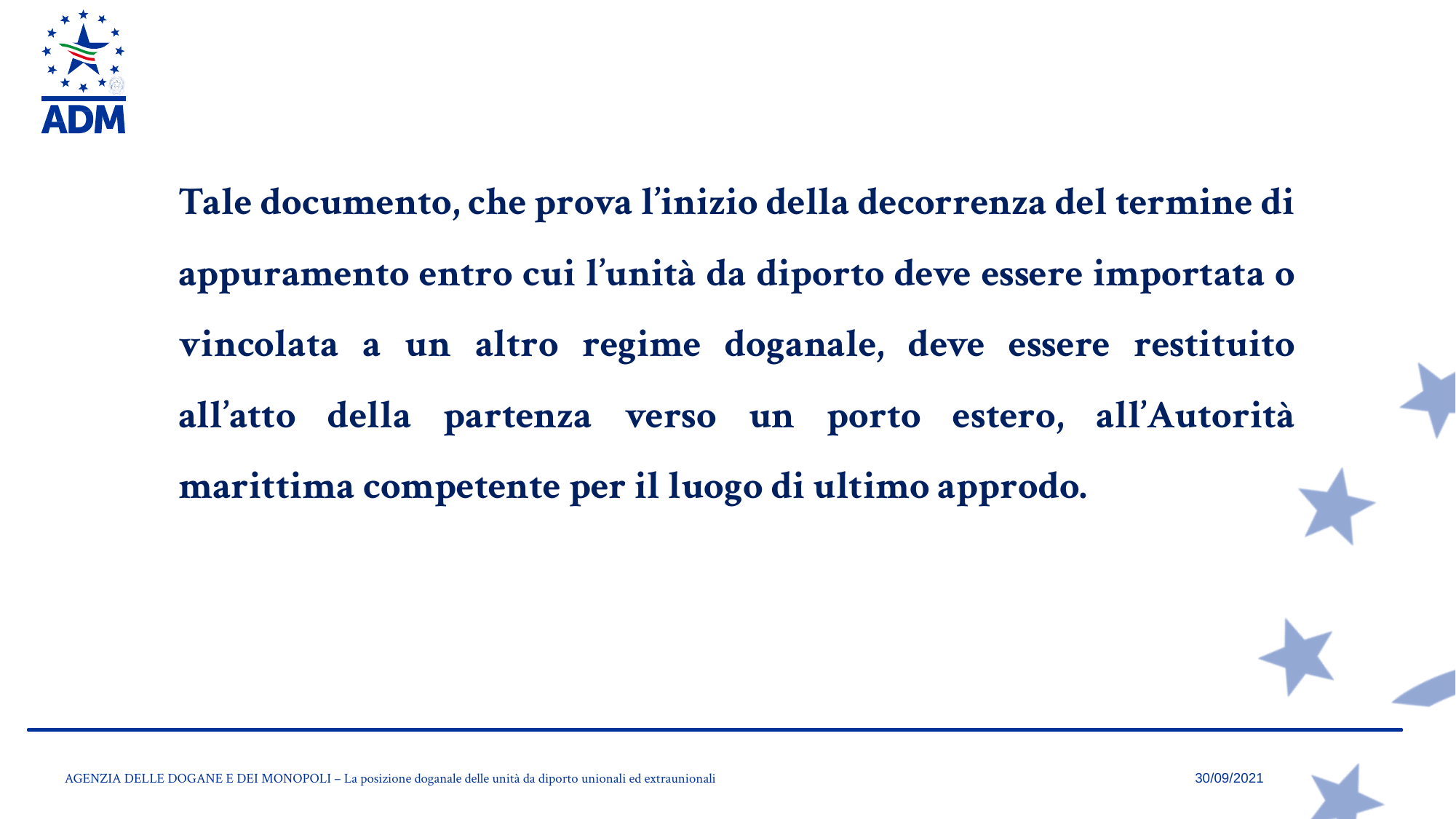

Tale documento, che prova l’inizio della decorrenza del termine di appuramento entro cui l’unità da diporto deve essere importata o vincolata a un altro regime doganale, deve essere restituito all’atto della partenza verso un porto estero, all’Autorità marittima competente per il luogo di ultimo approdo.
AGENZIA DELLE DOGANE E DEI MONOPOLI – La posizione doganale delle unità da diporto unionali ed extraunionali
30/09/2021